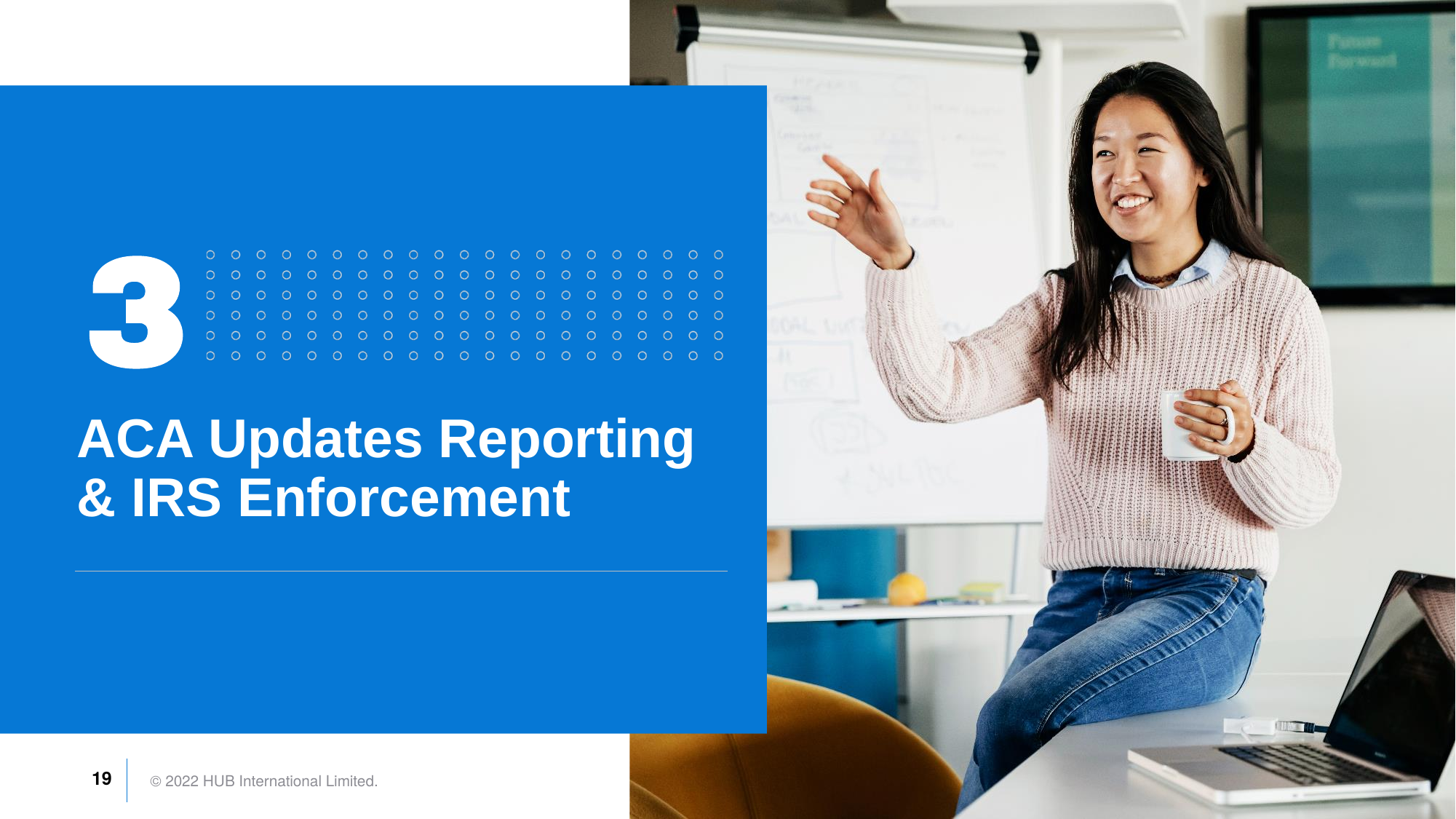

3
ACA Updates Reporting
& IRS Enforcement